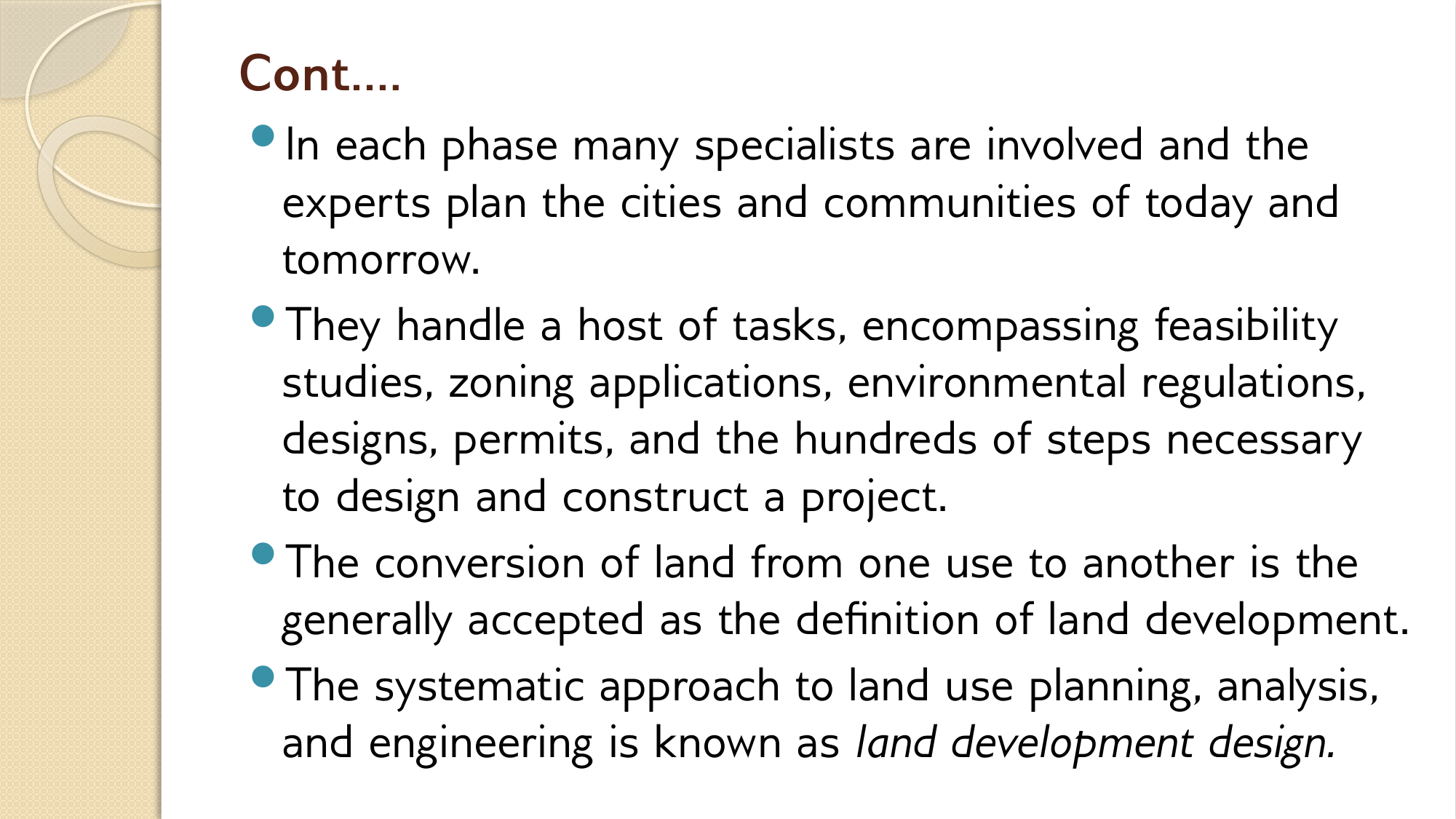

# Cont.…
In each phase many specialists are involved and the experts plan the cities and communities of today and tomorrow.
They handle a host of tasks, encompassing feasibility studies, zoning applications, environmental regulations, designs, permits, and the hundreds of steps necessary to design and construct a project.
The conversion of land from one use to another is the generally accepted as the deﬁnition of land development.
The systematic approach to land use planning, analysis, and engineering is known as land development design.